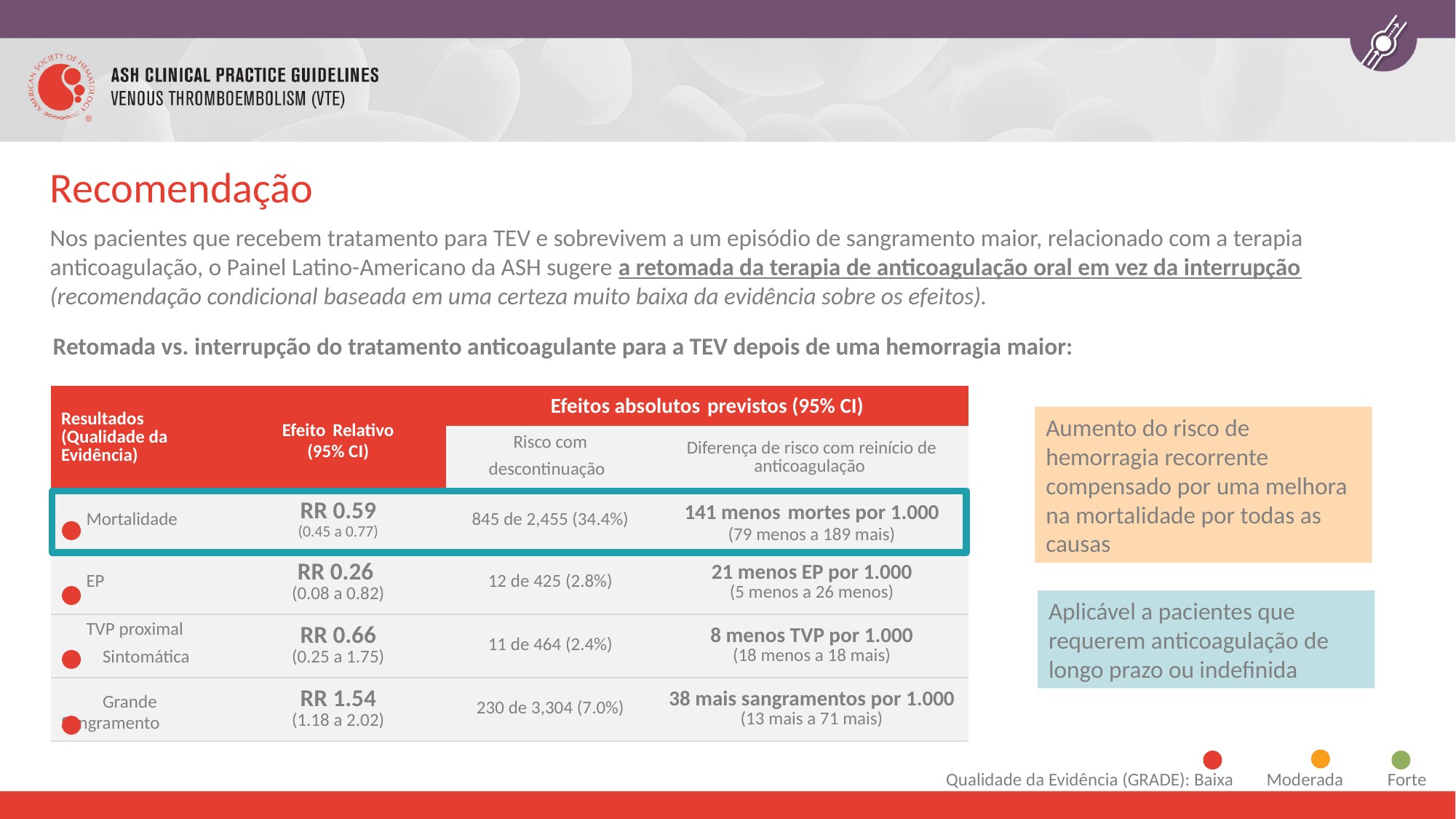

# Recomendação
Nos pacientes que recebem tratamento para TEV e sobrevivem a um episódio de sangramento maior, relacionado com a terapia anticoagulação, o Painel Latino-Americano da ASH sugere a retomada da terapia de anticoagulação oral em vez da interrupção (recomendação condicional baseada em uma certeza muito baixa da evidência sobre os efeitos).
Retomada vs. interrupção do tratamento anticoagulante para a TEV depois de uma hemorragia maior:
| Resultados (Qualidade da Evidência) | Efeito Relativo (95% CI) | Efeitos absolutos previstos (95% CI) |  |
| --- | --- | --- | --- |
|  |  | Risco com descontinuação | Diferença de risco com reinício de anticoagulação |
| Mortalidade | RR 0.59 (0.45 a 0.77) | 845 de 2,455 (34.4%) | 141 menos mortes por 1.000 (79 menos a 189 mais) |
| EP | RR 0.26 (0.08 a 0.82) | 12 de 425 (2.8%) | 21 menos EP por 1.000 (5 menos a 26 menos) |
| TVP proximal Sintomática | RR 0.66 (0.25 a 1.75) | 11 de 464 (2.4%) | 8 menos TVP por 1.000 (18 menos a 18 mais) |
| Grande Sangramento | RR 1.54 (1.18 a 2.02) | 230 de 3,304 (7.0%) | 38 mais sangramentos por 1.000 (13 mais a 71 mais) |
Aumento do risco de hemorragia recorrente compensado por uma melhora na mortalidade por todas as causas

Aplicável a pacientes que requerem anticoagulação de longo prazo ou indefinida

Qualidade da Evidência (GRADE): Baixa        Moderada       Forte